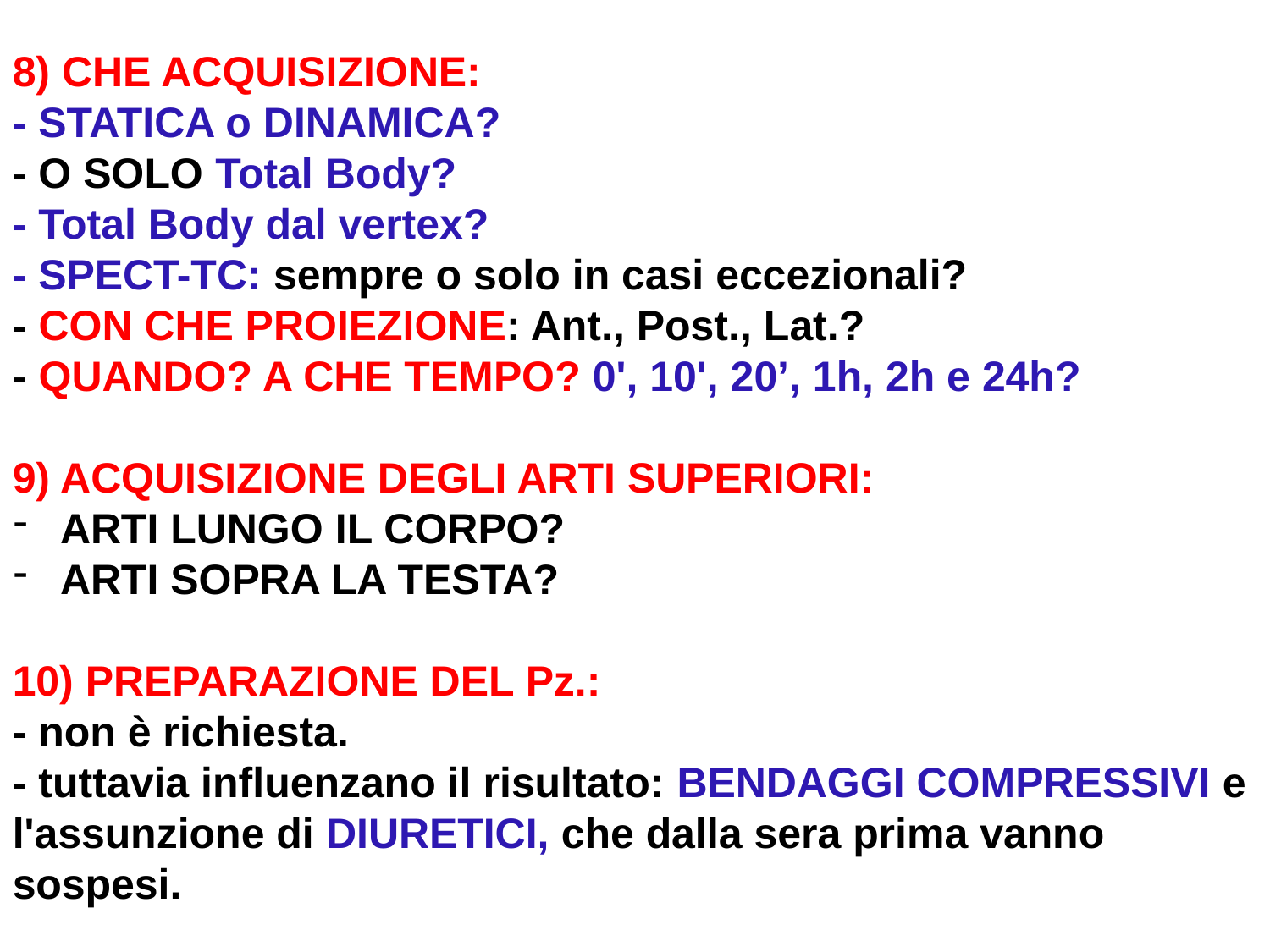

8) CHE ACQUISIZIONE:
- STATICA o DINAMICA?
- O SOLO Total Body?
- Total Body dal vertex?
- SPECT-TC: sempre o solo in casi eccezionali?
- CON CHE PROIEZIONE: Ant., Post., Lat.?
- QUANDO? A CHE TEMPO? 0', 10', 20’, 1h, 2h e 24h?

9) ACQUISIZIONE DEGLI ARTI SUPERIORI:
ARTI LUNGO IL CORPO?
ARTI SOPRA LA TESTA?

10) PREPARAZIONE DEL Pz.:
- non è richiesta.
- tuttavia influenzano il risultato: BENDAGGI COMPRESSIVI e l'assunzione di DIURETICI, che dalla sera prima vanno sospesi.